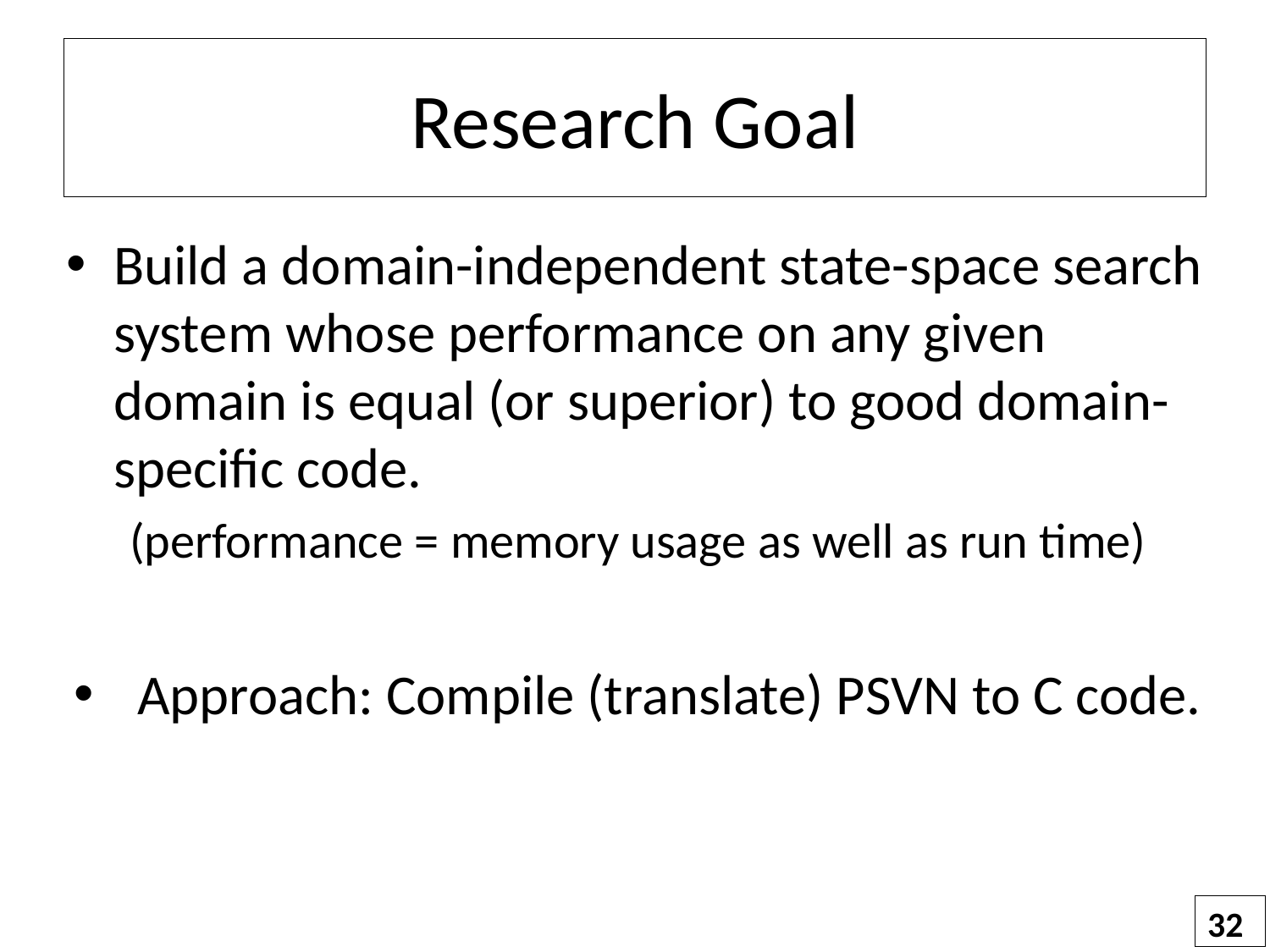

# Research Goal
Build a domain-independent state-space search system whose performance on any given domain is equal (or superior) to good domain-specific code.
(performance = memory usage as well as run time)

Approach: Compile (translate) PSVN to C code.
32